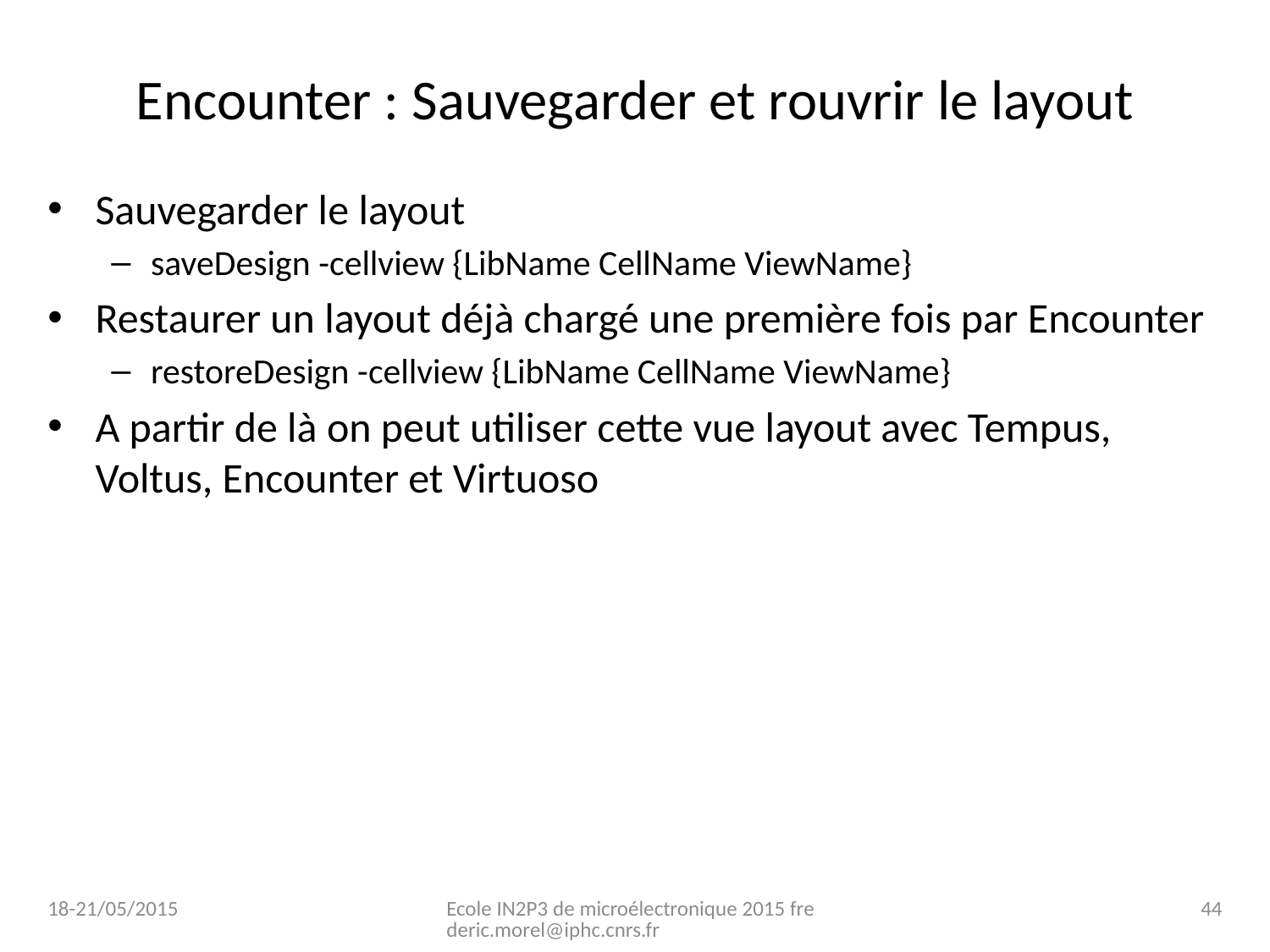

# Encounter : Sauvegarder et rouvrir le layout
Sauvegarder le layout
saveDesign -cellview {LibName CellName ViewName}
Restaurer un layout déjà chargé une première fois par Encounter
restoreDesign -cellview {LibName CellName ViewName}
A partir de là on peut utiliser cette vue layout avec Tempus, Voltus, Encounter et Virtuoso
18-21/05/2015
Ecole IN2P3 de microélectronique 2015 frederic.morel@iphc.cnrs.fr
44